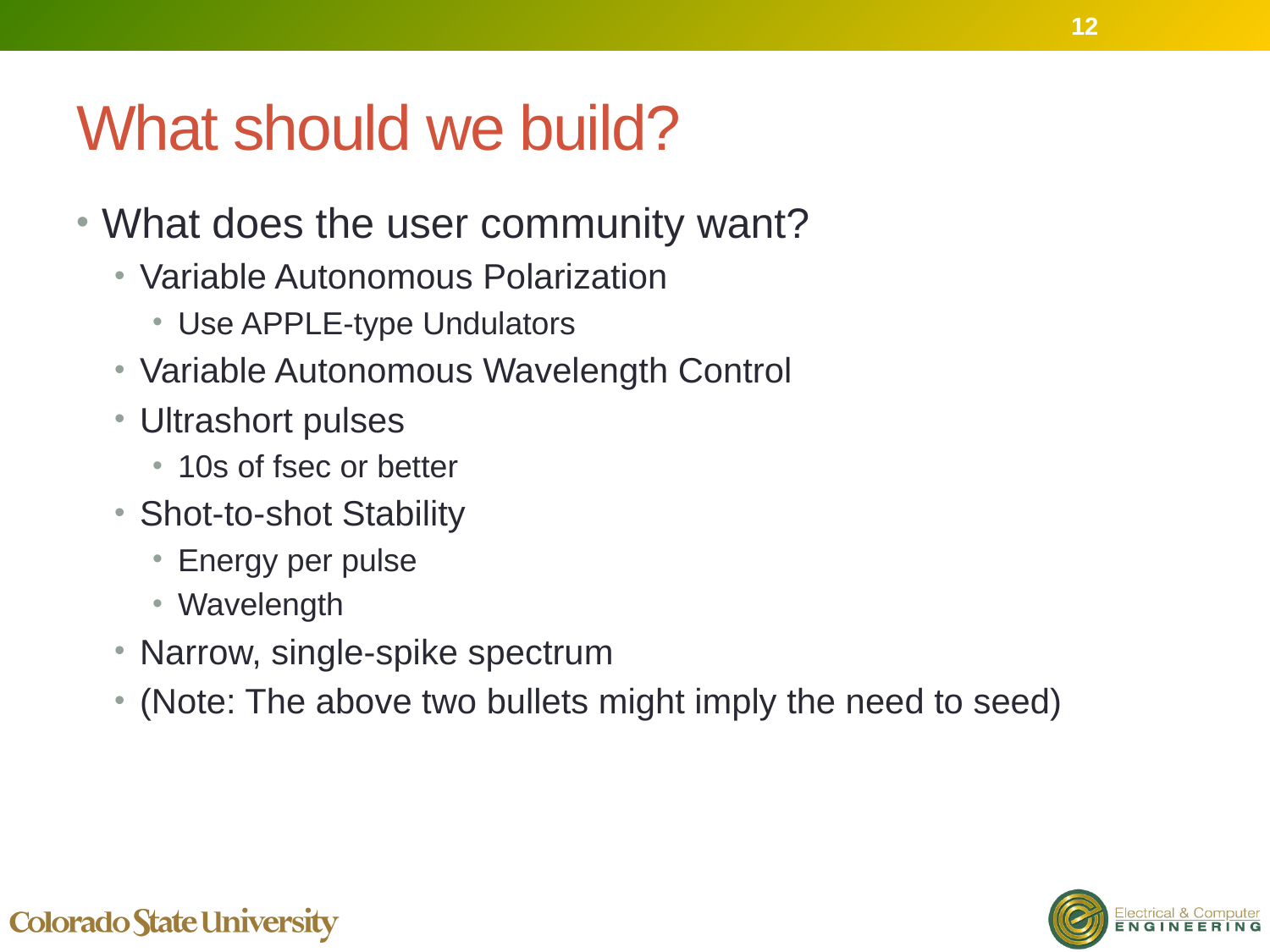

12
# What should we build?
What does the user community want?
Variable Autonomous Polarization
Use APPLE-type Undulators
Variable Autonomous Wavelength Control
Ultrashort pulses
10s of fsec or better
Shot-to-shot Stability
Energy per pulse
Wavelength
Narrow, single-spike spectrum
(Note: The above two bullets might imply the need to seed)